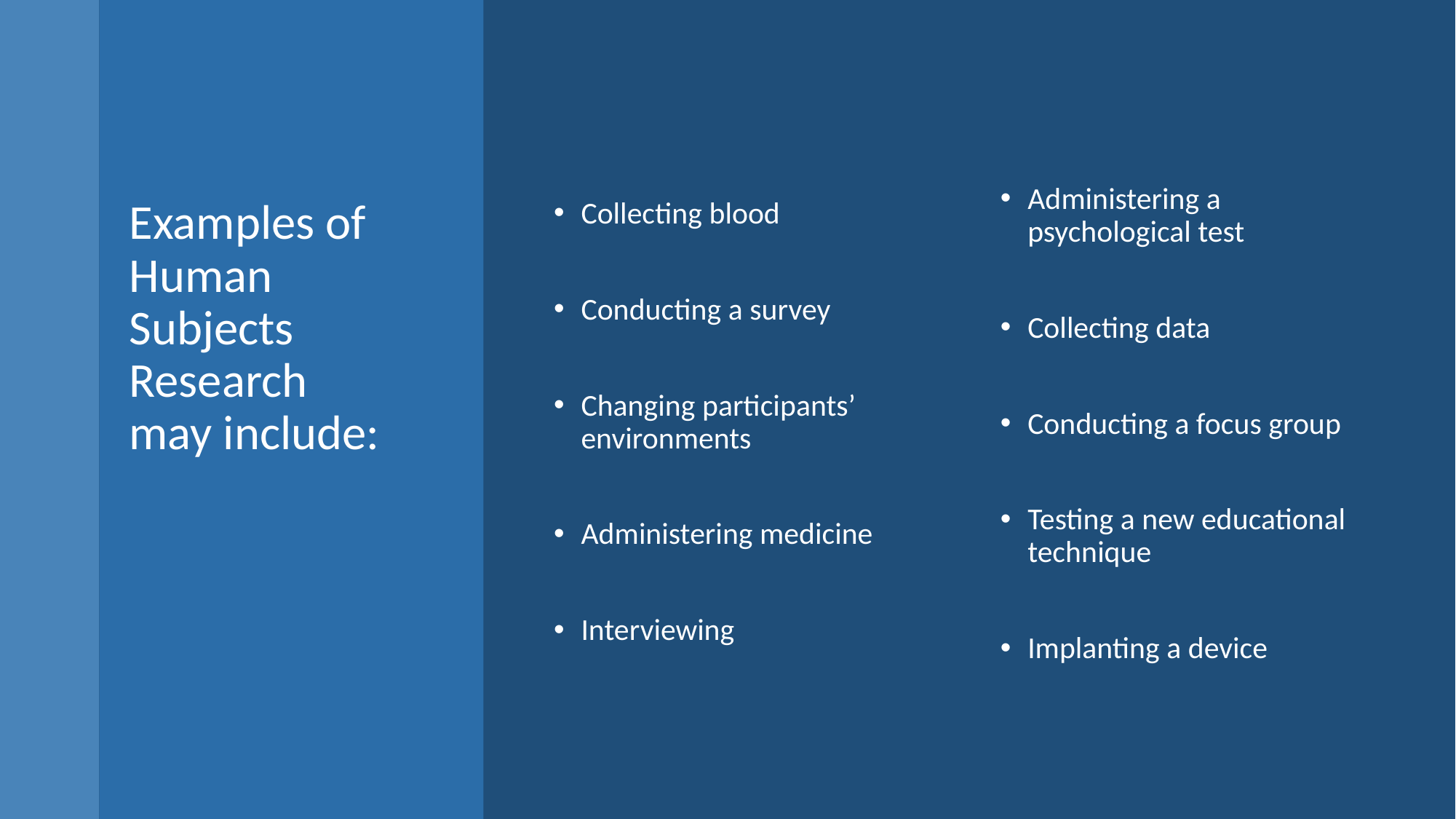

Administering a psychological test

Collecting data

Conducting a focus group

Testing a new educational technique

Implanting a device
# Examples of Human Subjects Research may include:
Collecting blood

Conducting a survey

Changing participants’ environments

Administering medicine

Interviewing